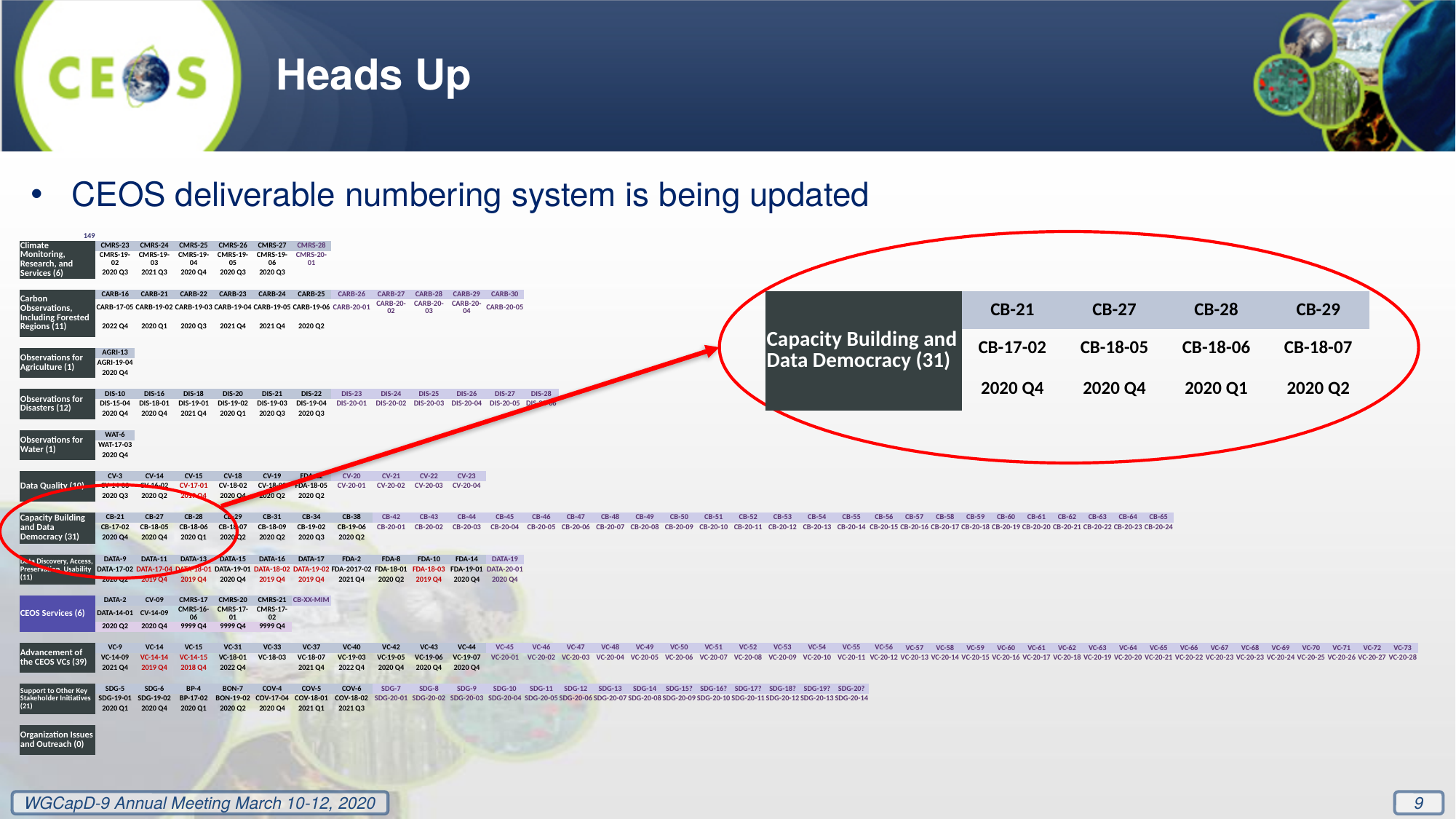

Heads Up
CEOS deliverable numbering system is being updated

| 149 |  |  |  |  |  |  |  |  |  |  |  |  |  |  |  |  |  |  |  |  |  |  |  |  |  |  |  |  |  |  |  |  |  |  |  |  |  |  |  |
| --- | --- | --- | --- | --- | --- | --- | --- | --- | --- | --- | --- | --- | --- | --- | --- | --- | --- | --- | --- | --- | --- | --- | --- | --- | --- | --- | --- | --- | --- | --- | --- | --- | --- | --- | --- | --- | --- | --- | --- |
| Climate Monitoring, Research, and Services (6) | CMRS-23 | CMRS-24 | CMRS-25 | CMRS-26 | CMRS-27 | CMRS-28 |  |  |  |  |  |  |  |  |  |  |  |  |  |  |  |  |  |  |  |  |  |  |  |  |  |  |  |  |  |  |  |  |  |
|  | CMRS-19-02 | CMRS-19-03 | CMRS-19-04 | CMRS-19-05 | CMRS-19-06 | CMRS-20-01 |  |  |  |  |  |  |  |  |  |  |  |  |  |  |  |  |  |  |  |  |  |  |  |  |  |  |  |  |  |  |  |  |  |
|  | 2020 Q3 | 2021 Q3 | 2020 Q4 | 2020 Q3 | 2020 Q3 |  |  |  |  |  |  |  |  |  |  |  |  |  |  |  |  |  |  |  |  |  |  |  |  |  |  |  |  |  |  |  |  |  |  |
|  |  |  |  |  |  |  |  |  |  |  |  |  |  |  |  |  |  |  |  |  |  |  |  |  |  |  |  |  |  |  |  |  |  |  |  |  |  |  |  |
| Carbon Observations, Including Forested Regions (11) | CARB-16 | CARB-21 | CARB-22 | CARB-23 | CARB-24 | CARB-25 | CARB-26 | CARB-27 | CARB-28 | CARB-29 | CARB-30 |  |  |  |  |  |  |  |  |  |  |  |  |  |  |  |  |  |  |  |  |  |  |  |  |  |  |  |  |
|  | CARB-17-05 | CARB-19-02 | CARB-19-03 | CARB-19-04 | CARB-19-05 | CARB-19-06 | CARB-20-01 | CARB-20-02 | CARB-20-03 | CARB-20-04 | CARB-20-05 |  |  |  |  |  |  |  |  |  |  |  |  |  |  |  |  |  |  |  |  |  |  |  |  |  |  |  |  |
|  | 2022 Q4 | 2020 Q1 | 2020 Q3 | 2021 Q4 | 2021 Q4 | 2020 Q2 |  |  |  |  |  |  |  |  |  |  |  |  |  |  |  |  |  |  |  |  |  |  |  |  |  |  |  |  |  |  |  |  |  |
|  |  |  |  |  |  |  |  |  |  |  |  |  |  |  |  |  |  |  |  |  |  |  |  |  |  |  |  |  |  |  |  |  |  |  |  |  |  |  |  |
| Observations for Agriculture (1) | AGRI-13 |  |  |  |  |  |  |  |  |  |  |  |  |  |  |  |  |  |  |  |  |  |  |  |  |  |  |  |  |  |  |  |  |  |  |  |  |  |  |
|  | AGRI-19-04 |  |  |  |  |  |  |  |  |  |  |  |  |  |  |  |  |  |  |  |  |  |  |  |  |  |  |  |  |  |  |  |  |  |  |  |  |  |  |
|  | 2020 Q4 |  |  |  |  |  |  |  |  |  |  |  |  |  |  |  |  |  |  |  |  |  |  |  |  |  |  |  |  |  |  |  |  |  |  |  |  |  |  |
|  |  |  |  |  |  |  |  |  |  |  |  |  |  |  |  |  |  |  |  |  |  |  |  |  |  |  |  |  |  |  |  |  |  |  |  |  |  |  |  |
| Observations for Disasters (12) | DIS-10 | DIS-16 | DIS-18 | DIS-20 | DIS-21 | DIS-22 | DIS-23 | DIS-24 | DIS-25 | DIS-26 | DIS-27 | DIS-28 |  |  |  |  |  |  |  |  |  |  |  |  |  |  |  |  |  |  |  |  |  |  |  |  |  |  |  |
|  | DIS-15-04 | DIS-18-01 | DIS-19-01 | DIS-19-02 | DIS-19-03 | DIS-19-04 | DIS-20-01 | DIS-20-02 | DIS-20-03 | DIS-20-04 | DIS-20-05 | DIS-20-06 |  |  |  |  |  |  |  |  |  |  |  |  |  |  |  |  |  |  |  |  |  |  |  |  |  |  |  |
|  | 2020 Q4 | 2020 Q4 | 2021 Q4 | 2020 Q1 | 2020 Q3 | 2020 Q3 |  |  |  |  |  |  |  |  |  |  |  |  |  |  |  |  |  |  |  |  |  |  |  |  |  |  |  |  |  |  |  |  |  |
|  |  |  |  |  |  |  |  |  |  |  |  |  |  |  |  |  |  |  |  |  |  |  |  |  |  |  |  |  |  |  |  |  |  |  |  |  |  |  |  |
| Observations for Water (1) | WAT-6 |  |  |  |  |  |  |  |  |  |  |  |  |  |  |  |  |  |  |  |  |  |  |  |  |  |  |  |  |  |  |  |  |  |  |  |  |  |  |
|  | WAT-17-03 |  |  |  |  |  |  |  |  |  |  |  |  |  |  |  |  |  |  |  |  |  |  |  |  |  |  |  |  |  |  |  |  |  |  |  |  |  |  |
|  | 2020 Q4 |  |  |  |  |  |  |  |  |  |  |  |  |  |  |  |  |  |  |  |  |  |  |  |  |  |  |  |  |  |  |  |  |  |  |  |  |  |  |
|  |  |  |  |  |  |  |  |  |  |  |  |  |  |  |  |  |  |  |  |  |  |  |  |  |  |  |  |  |  |  |  |  |  |  |  |  |  |  |  |
| Data Quality (10) | CV-3 | CV-14 | CV-15 | CV-18 | CV-19 | FDA-12 | CV-20 | CV-21 | CV-22 | CV-23 |  |  |  |  |  |  |  |  |  |  |  |  |  |  |  |  |  |  |  |  |  |  |  |  |  |  |  |  |  |
|  | CV-14-03 | CV-16-02 | CV-17-01 | CV-18-02 | CV-18-03 | FDA-18-05 | CV-20-01 | CV-20-02 | CV-20-03 | CV-20-04 |  |  |  |  |  |  |  |  |  |  |  |  |  |  |  |  |  |  |  |  |  |  |  |  |  |  |  |  |  |
|  | 2020 Q3 | 2020 Q2 | 2019 Q4 | 2020 Q4 | 2020 Q2 | 2020 Q2 |  |  |  |  |  |  |  |  |  |  |  |  |  |  |  |  |  |  |  |  |  |  |  |  |  |  |  |  |  |  |  |  |  |
|  |  |  |  |  |  |  |  |  |  |  |  |  |  |  |  |  |  |  |  |  |  |  |  |  |  |  |  |  |  |  |  |  |  |  |  |  |  |  |  |
| Capacity Building and Data Democracy (31) | CB-21 | CB-27 | CB-28 | CB-29 | CB-31 | CB-34 | CB-38 | CB-42 | CB-43 | CB-44 | CB-45 | CB-46 | CB-47 | CB-48 | CB-49 | CB-50 | CB-51 | CB-52 | CB-53 | CB-54 | CB-55 | CB-56 | CB-57 | CB-58 | CB-59 | CB-60 | CB-61 | CB-62 | CB-63 | CB-64 | CB-65 |  |  |  |  |  |  |  |  |
|  | CB-17-02 | CB-18-05 | CB-18-06 | CB-18-07 | CB-18-09 | CB-19-02 | CB-19-06 | CB-20-01 | CB-20-02 | CB-20-03 | CB-20-04 | CB-20-05 | CB-20-06 | CB-20-07 | CB-20-08 | CB-20-09 | CB-20-10 | CB-20-11 | CB-20-12 | CB-20-13 | CB-20-14 | CB-20-15 | CB-20-16 | CB-20-17 | CB-20-18 | CB-20-19 | CB-20-20 | CB-20-21 | CB-20-22 | CB-20-23 | CB-20-24 |  |  |  |  |  |  |  |  |
|  | 2020 Q4 | 2020 Q4 | 2020 Q1 | 2020 Q2 | 2020 Q2 | 2020 Q3 | 2020 Q2 |  |  |  |  |  |  |  |  |  |  |  |  |  |  |  |  |  |  |  |  |  |  |  |  |  |  |  |  |  |  |  |  |
|  |  |  |  |  |  |  |  |  |  |  |  |  |  |  |  |  |  |  |  |  |  |  |  |  |  |  |  |  |  |  |  |  |  |  |  |  |  |  |  |
| Data Discovery, Access, Preservation, Usability (11) | DATA-9 | DATA-11 | DATA-13 | DATA-15 | DATA-16 | DATA-17 | FDA-2 | FDA-8 | FDA-10 | FDA-14 | DATA-19 |  |  |  |  |  |  |  |  |  |  |  |  |  |  |  |  |  |  |  |  |  |  |  |  |  |  |  |  |
|  | DATA-17-02 | DATA-17-04 | DATA-18-01 | DATA-19-01 | DATA-18-02 | DATA-19-02 | FDA-2017-02 | FDA-18-01 | FDA-18-03 | FDA-19-01 | DATA-20-01 |  |  |  |  |  |  |  |  |  |  |  |  |  |  |  |  |  |  |  |  |  |  |  |  |  |  |  |  |
|  | 2020 Q2 | 2019 Q4 | 2019 Q4 | 2020 Q4 | 2019 Q4 | 2019 Q4 | 2021 Q4 | 2020 Q2 | 2019 Q4 | 2020 Q4 | 2020 Q4 |  |  |  |  |  |  |  |  |  |  |  |  |  |  |  |  |  |  |  |  |  |  |  |  |  |  |  |  |
|  |  |  |  |  |  |  |  |  |  |  |  |  |  |  |  |  |  |  |  |  |  |  |  |  |  |  |  |  |  |  |  |  |  |  |  |  |  |  |  |
| CEOS Services (6) | DATA-2 | CV-09 | CMRS-17 | CMRS-20 | CMRS-21 | CB-XX-MIM |  |  |  |  |  |  |  |  |  |  |  |  |  |  |  |  |  |  |  |  |  |  |  |  |  |  |  |  |  |  |  |  |  |
|  | DATA-14-01 | CV-14-09 | CMRS-16-06 | CMRS-17-01 | CMRS-17-02 |  |  |  |  |  |  |  |  |  |  |  |  |  |  |  |  |  |  |  |  |  |  |  |  |  |  |  |  |  |  |  |  |  |  |
|  | 2020 Q2 | 2020 Q4 | 9999 Q4 | 9999 Q4 | 9999 Q4 |  |  |  |  |  |  |  |  |  |  |  |  |  |  |  |  |  |  |  |  |  |  |  |  |  |  |  |  |  |  |  |  |  |  |
|  |  |  |  |  |  |  |  |  |  |  |  |  |  |  |  |  |  |  |  |  |  |  |  |  |  |  |  |  |  |  |  |  |  |  |  |  |  |  |  |
| Advancement of the CEOS VCs (39) | VC-9 | VC-14 | VC-15 | VC-31 | VC-33 | VC-37 | VC-40 | VC-42 | VC-43 | VC-44 | VC-45 | VC-46 | VC-47 | VC-48 | VC-49 | VC-50 | VC-51 | VC-52 | VC-53 | VC-54 | VC-55 | VC-56 | VC-57 | VC-58 | VC-59 | VC-60 | VC-61 | VC-62 | VC-63 | VC-64 | VC-65 | VC-66 | VC-67 | VC-68 | VC-69 | VC-70 | VC-71 | VC-72 | VC-73 |
|  | VC-14-09 | VC-14-14 | VC-14-15 | VC-18-01 | VC-18-03 | VC-18-07 | VC-19-03 | VC-19-05 | VC-19-06 | VC-19-07 | VC-20-01 | VC-20-02 | VC-20-03 | VC-20-04 | VC-20-05 | VC-20-06 | VC-20-07 | VC-20-08 | VC-20-09 | VC-20-10 | VC-20-11 | VC-20-12 | VC-20-13 | VC-20-14 | VC-20-15 | VC-20-16 | VC-20-17 | VC-20-18 | VC-20-19 | VC-20-20 | VC-20-21 | VC-20-22 | VC-20-23 | VC-20-23 | VC-20-24 | VC-20-25 | VC-20-26 | VC-20-27 | VC-20-28 |
|  | 2021 Q4 | 2019 Q4 | 2018 Q4 | 2022 Q4 |  | 2021 Q4 | 2022 Q4 | 2020 Q4 | 2020 Q4 | 2020 Q4 |  |  |  |  |  |  |  |  |  |  |  |  |  |  |  |  |  |  |  |  |  |  |  |  |  |  |  |  |  |
|  |  |  |  |  |  |  |  |  |  |  |  |  |  |  |  |  |  |  |  |  |  |  |  |  |  |  |  |  |  |  |  |  |  |  |  |  |  |  |  |
| Support to Other Key Stakeholder Initiatives (21) | SDG-5 | SDG-6 | BP-4 | BON-7 | COV-4 | COV-5 | COV-6 | SDG-7 | SDG-8 | SDG-9 | SDG-10 | SDG-11 | SDG-12 | SDG-13 | SDG-14 | SDG-15? | SDG-16? | SDG-17? | SDG-18? | SDG-19? | SDG-20? |  |  |  |  |  |  |  |  |  |  |  |  |  |  |  |  |  |  |
|  | SDG-19-01 | SDG-19-02 | BP-17-02 | BON-19-02 | COV-17-04 | COV-18-01 | COV-18-02 | SDG-20-01 | SDG-20-02 | SDG-20-03 | SDG-20-04 | SDG-20-05 | SDG-20-06 | SDG-20-07 | SDG-20-08 | SDG-20-09 | SDG-20-10 | SDG-20-11 | SDG-20-12 | SDG-20-13 | SDG-20-14 |  |  |  |  |  |  |  |  |  |  |  |  |  |  |  |  |  |  |
|  | 2020 Q1 | 2020 Q4 | 2020 Q1 | 2020 Q2 | 2020 Q4 | 2021 Q1 | 2021 Q3 |  |  |  |  |  |  |  |  |  |  |  |  |  |  |  |  |  |  |  |  |  |  |  |  |  |  |  |  |  |  |  |  |
|  |  |  |  |  |  |  |  |  |  |  |  |  |  |  |  |  |  |  |  |  |  |  |  |  |  |  |  |  |  |  |  |  |  |  |  |  |  |  |  |
| Organization Issues and Outreach (0) |  |  |  |  |  |  |  |  |  |  |  |  |  |  |  |  |  |  |  |  |  |  |  |  |  |  |  |  |  |  |  |  |  |  |  |  |  |  |  |
|  |  |  |  |  |  |  |  |  |  |  |  |  |  |  |  |  |  |  |  |  |  |  |  |  |  |  |  |  |  |  |  |  |  |  |  |  |  |  |  |
|  |  |  |  |  |  |  |  |  |  |  |  |  |  |  |  |  |  |  |  |  |  |  |  |  |  |  |  |  |  |  |  |  |  |  |  |  |  |  |  |

| Capacity Building and Data Democracy (31) | CB-21 | CB-27 | CB-28 | CB-29 |
| --- | --- | --- | --- | --- |
|  | CB-17-02 | CB-18-05 | CB-18-06 | CB-18-07 |
|  | 2020 Q4 | 2020 Q4 | 2020 Q1 | 2020 Q2 |

9